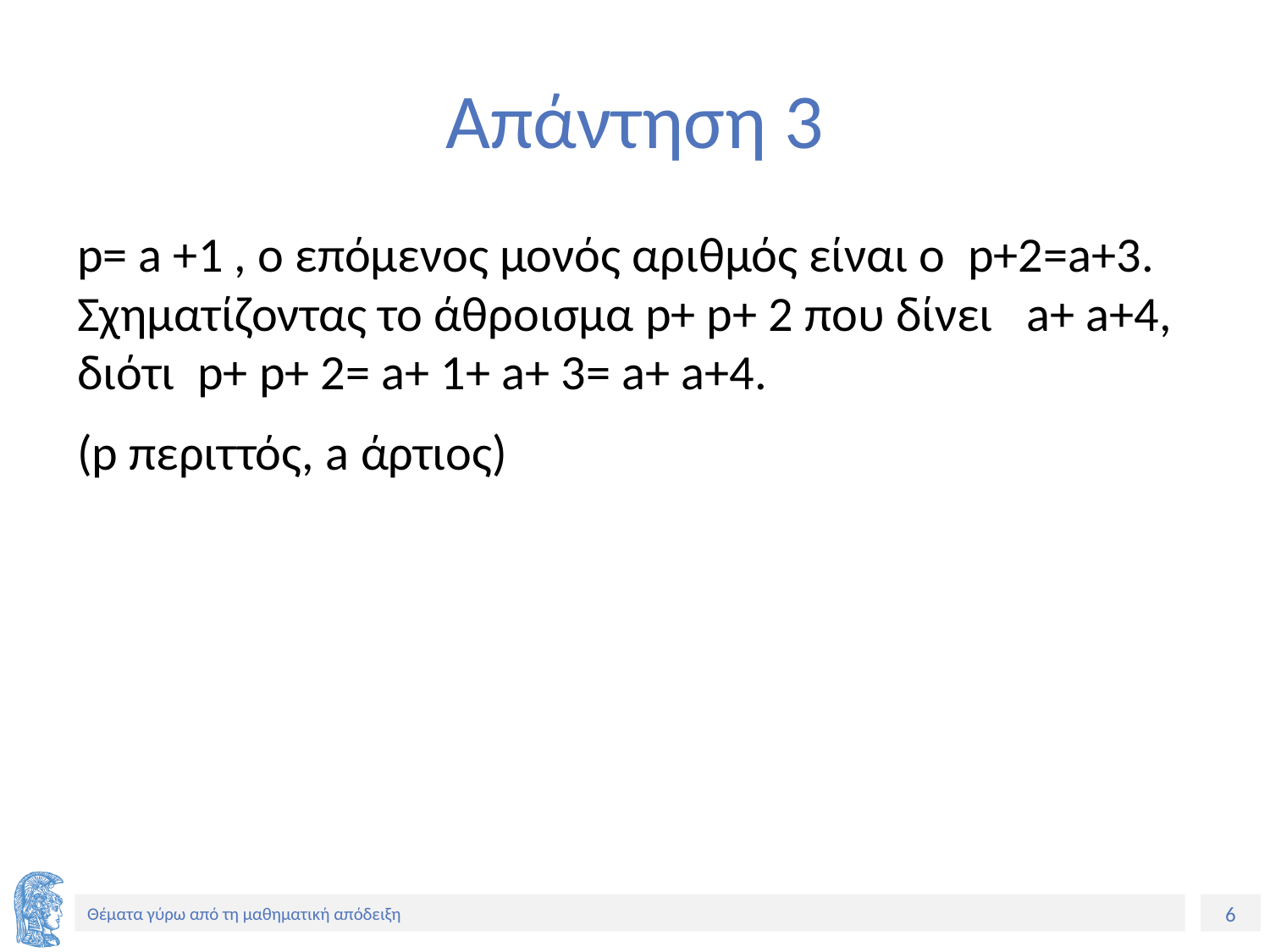

# Απάντηση 3
p= a +1 , ο επόμενος μονός αριθμός είναι ο  p+2=a+3. Σχηματίζοντας το άθροισμα p+ p+ 2 που δίνει   a+ a+4,  διότι  p+ p+ 2= a+ 1+ a+ 3= a+ a+4.
(p περιττός, a άρτιος)